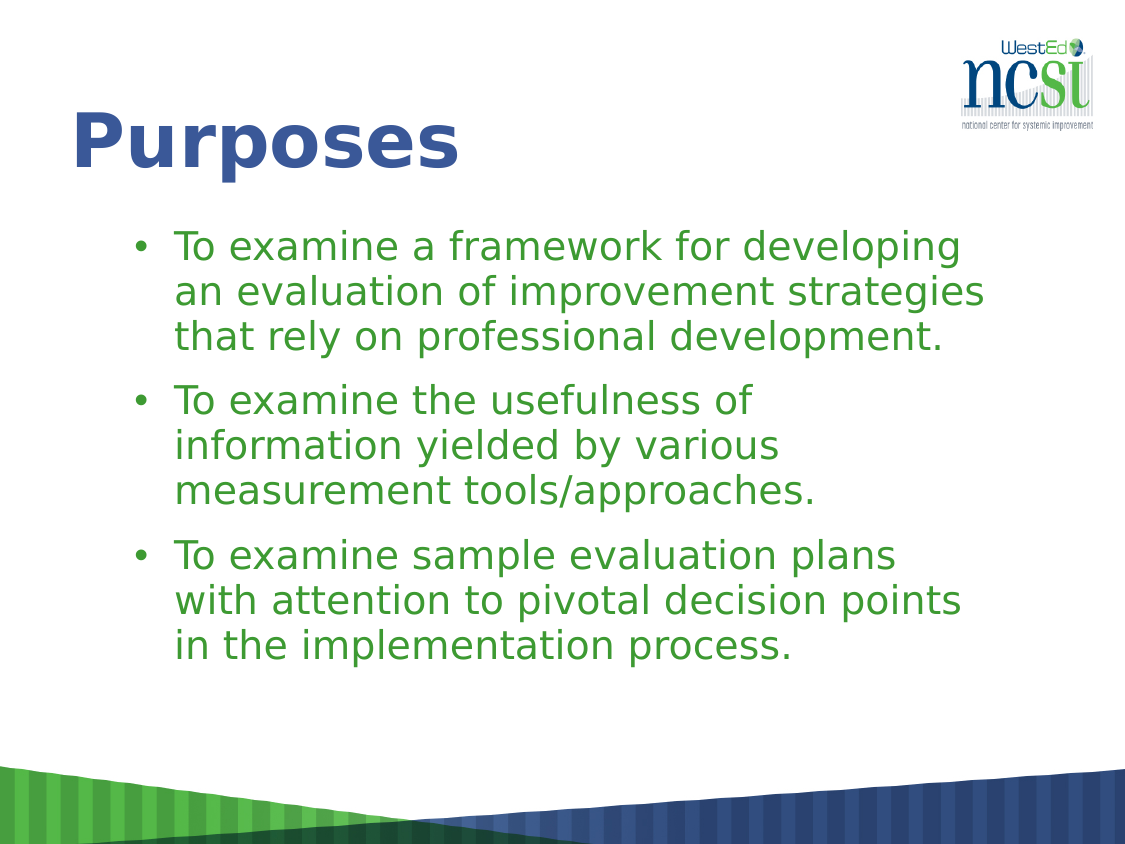

# Purposes
To examine a framework for developing an evaluation of improvement strategies that rely on professional development.
To examine the usefulness of information yielded by various measurement tools/approaches.
To examine sample evaluation plans with attention to pivotal decision points in the implementation process.